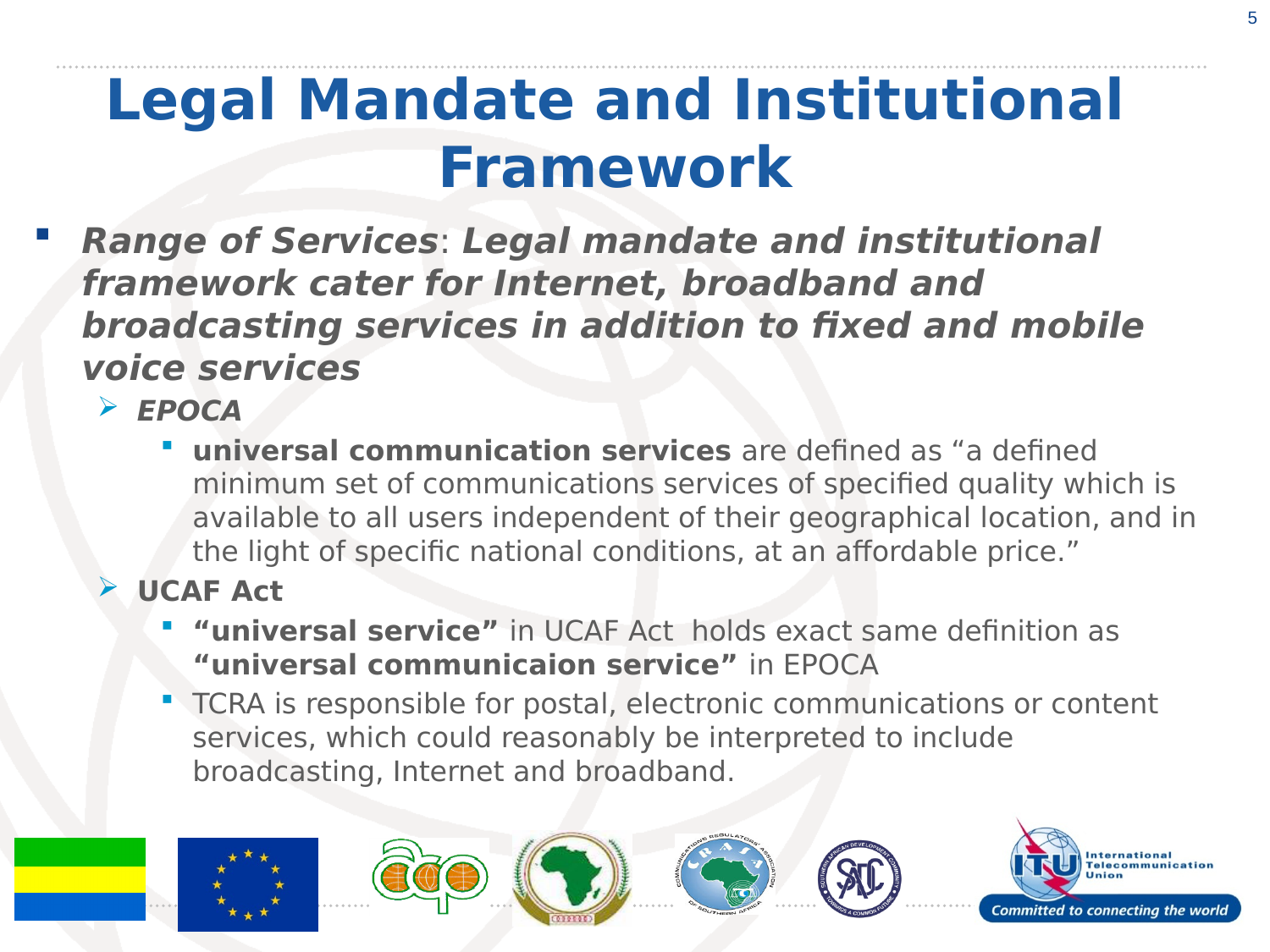

5
# Legal Mandate and Institutional Framework
Range of Services: Legal mandate and institutional framework cater for Internet, broadband and broadcasting services in addition to fixed and mobile voice services
EPOCA
universal communication services are defined as “a defined minimum set of communications services of specified quality which is available to all users independent of their geographical location, and in the light of specific national conditions, at an affordable price.”
UCAF Act
“universal service” in UCAF Act  holds exact same definition as “universal communicaion service” in EPOCA
TCRA is responsible for postal, electronic communications or content services, which could reasonably be interpreted to include broadcasting, Internet and broadband.